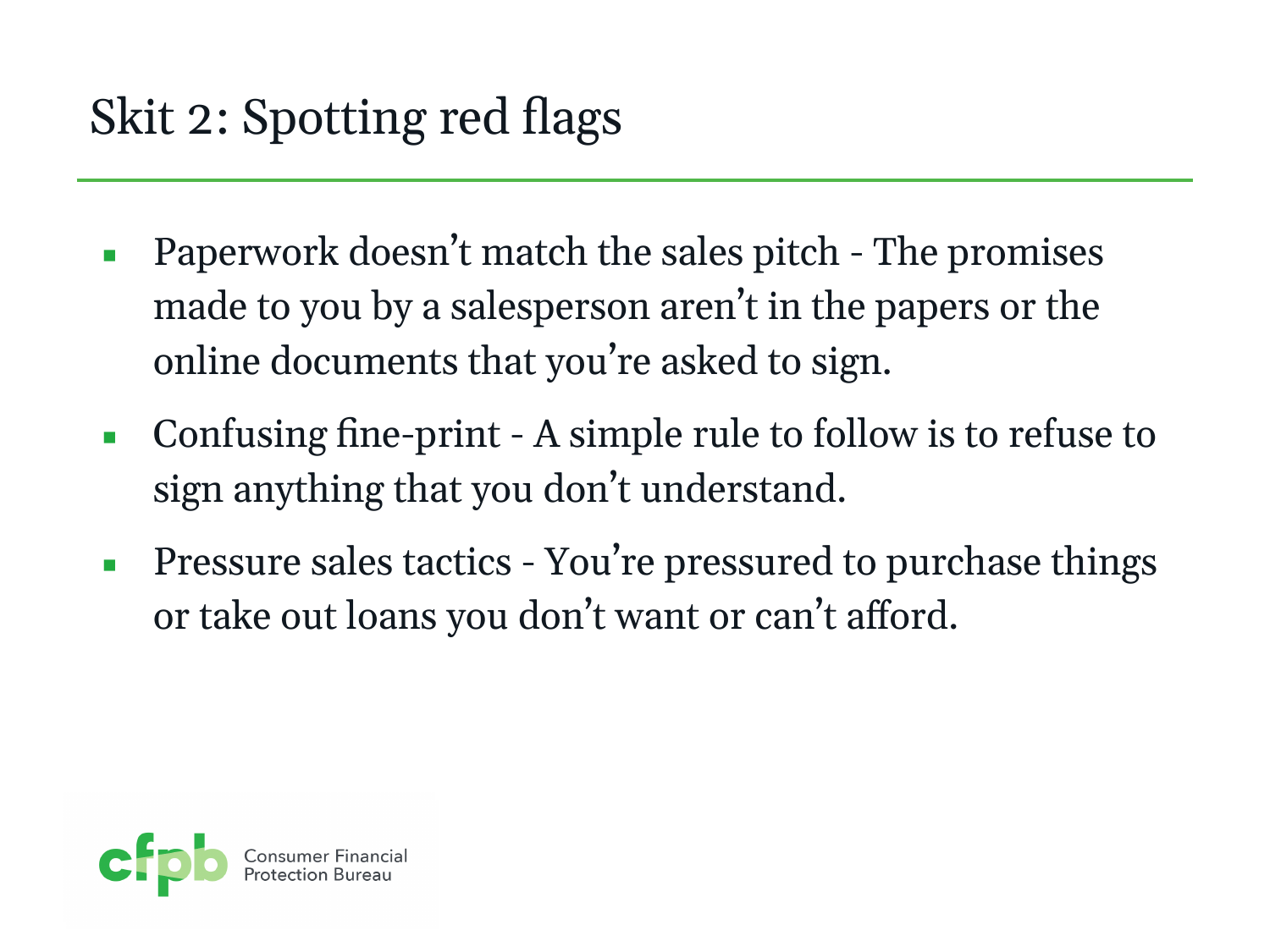

# Skit 2: Spotting red flags
Paperwork doesn’t match the sales pitch - The promises made to you by a salesperson aren’t in the papers or the online documents that you’re asked to sign.
Confusing fine-print - A simple rule to follow is to refuse to sign anything that you don’t understand.
Pressure sales tactics - You’re pressured to purchase things or take out loans you don’t want or can’t afford.